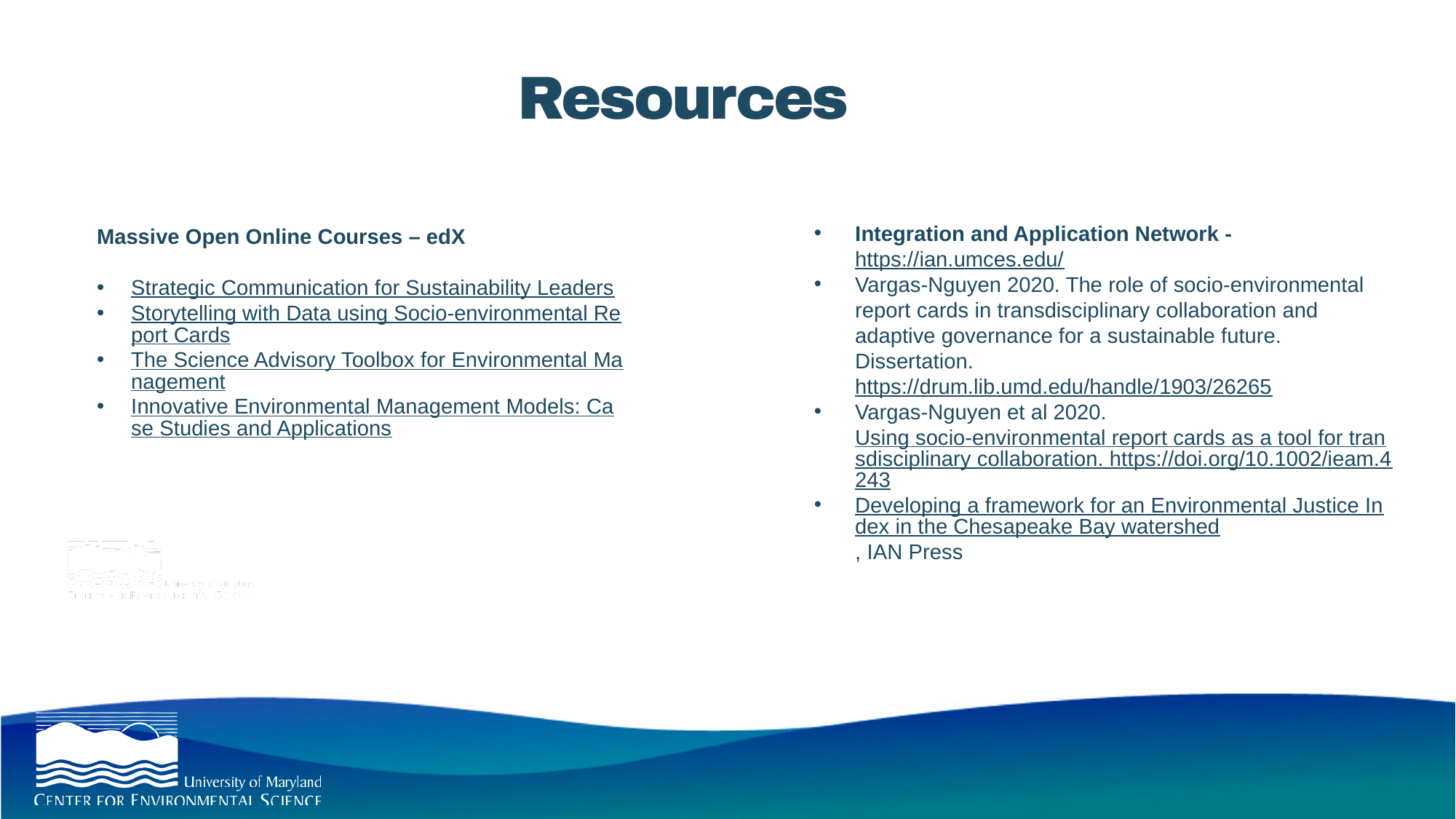

# Resources

Integration and Application Network - https://ian.umces.edu/
Vargas-Nguyen 2020. The role of socio-environmental report cards in transdisciplinary collaboration and adaptive governance for a sustainable future. Dissertation. https://drum.lib.umd.edu/handle/1903/26265
Vargas-Nguyen et al 2020. Using socio‐environmental report cards as a tool for transdisciplinary collaboration. https://doi.org/10.1002/ieam.4243
Developing a framework for an Environmental Justice Index in the Chesapeake Bay watershed, IAN Press

Massive Open Online Courses – edX

Strategic Communication for Sustainability Leaders
Storytelling with Data using Socio-environmental Report Cards
The Science Advisory Toolbox for Environmental Management
Innovative Environmental Management Models: Case Studies and Applications